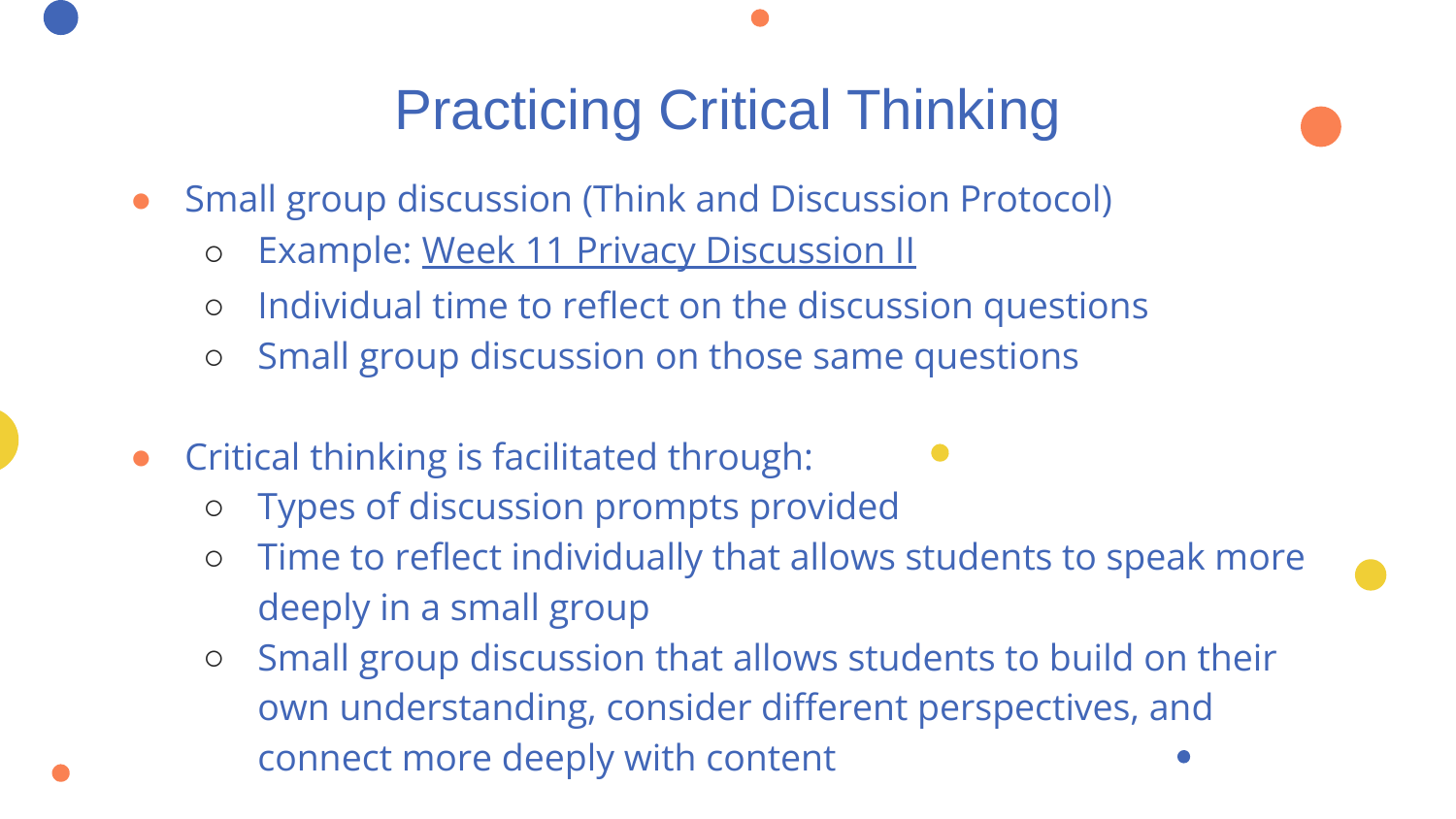

# Practicing Critical Thinking
Small group discussion (Think and Discussion Protocol)
Example: Week 11 Privacy Discussion II
Individual time to reflect on the discussion questions
Small group discussion on those same questions
Critical thinking is facilitated through:
Types of discussion prompts provided
Time to reflect individually that allows students to speak more deeply in a small group
Small group discussion that allows students to build on their own understanding, consider different perspectives, and connect more deeply with content